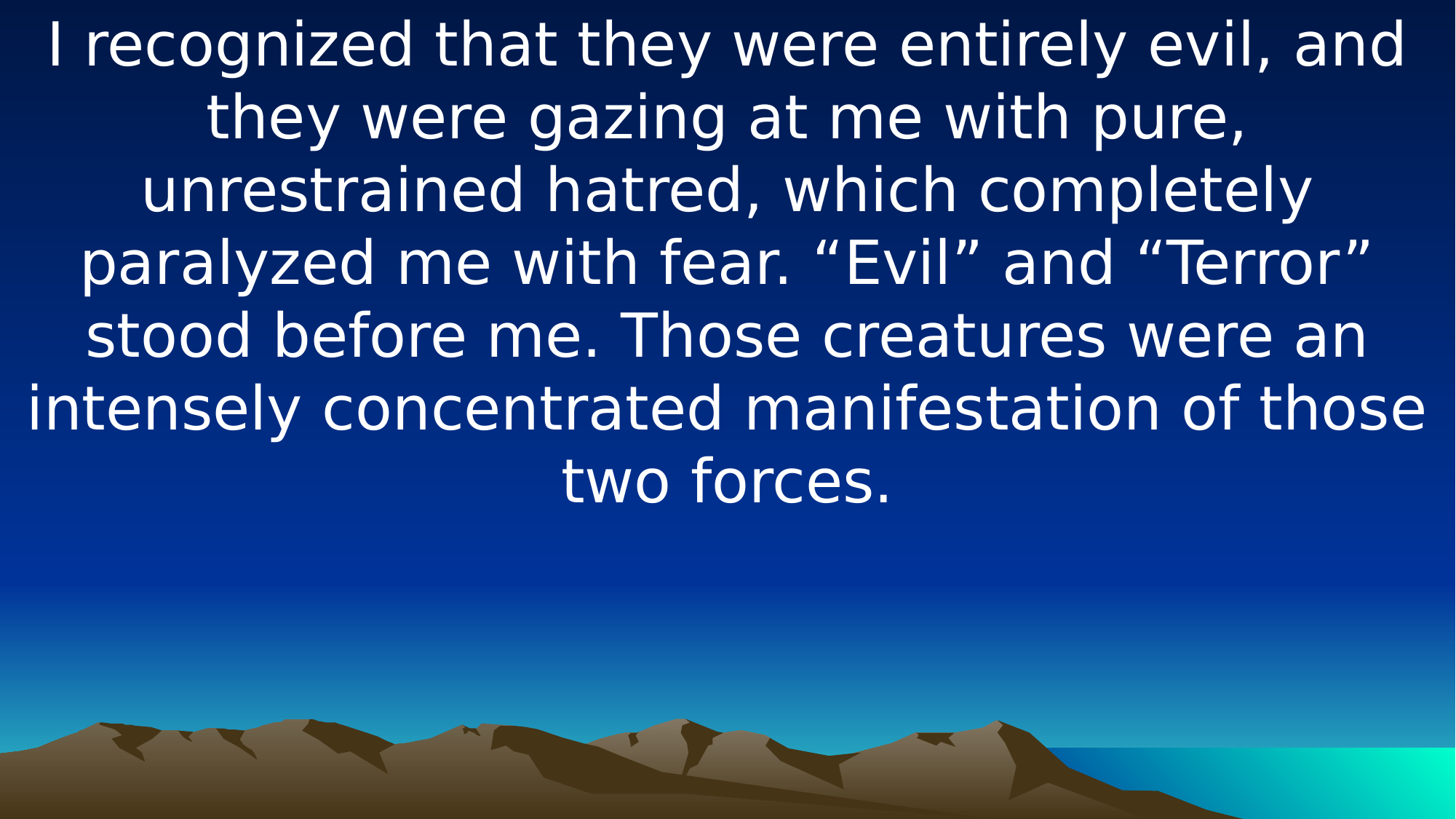

I recognized that they were entirely evil, and they were gazing at me with pure, unrestrained hatred, which completely paralyzed me with fear. “Evil” and “Terror” stood before me. Those creatures were an intensely concentrated manifestation of those two forces.